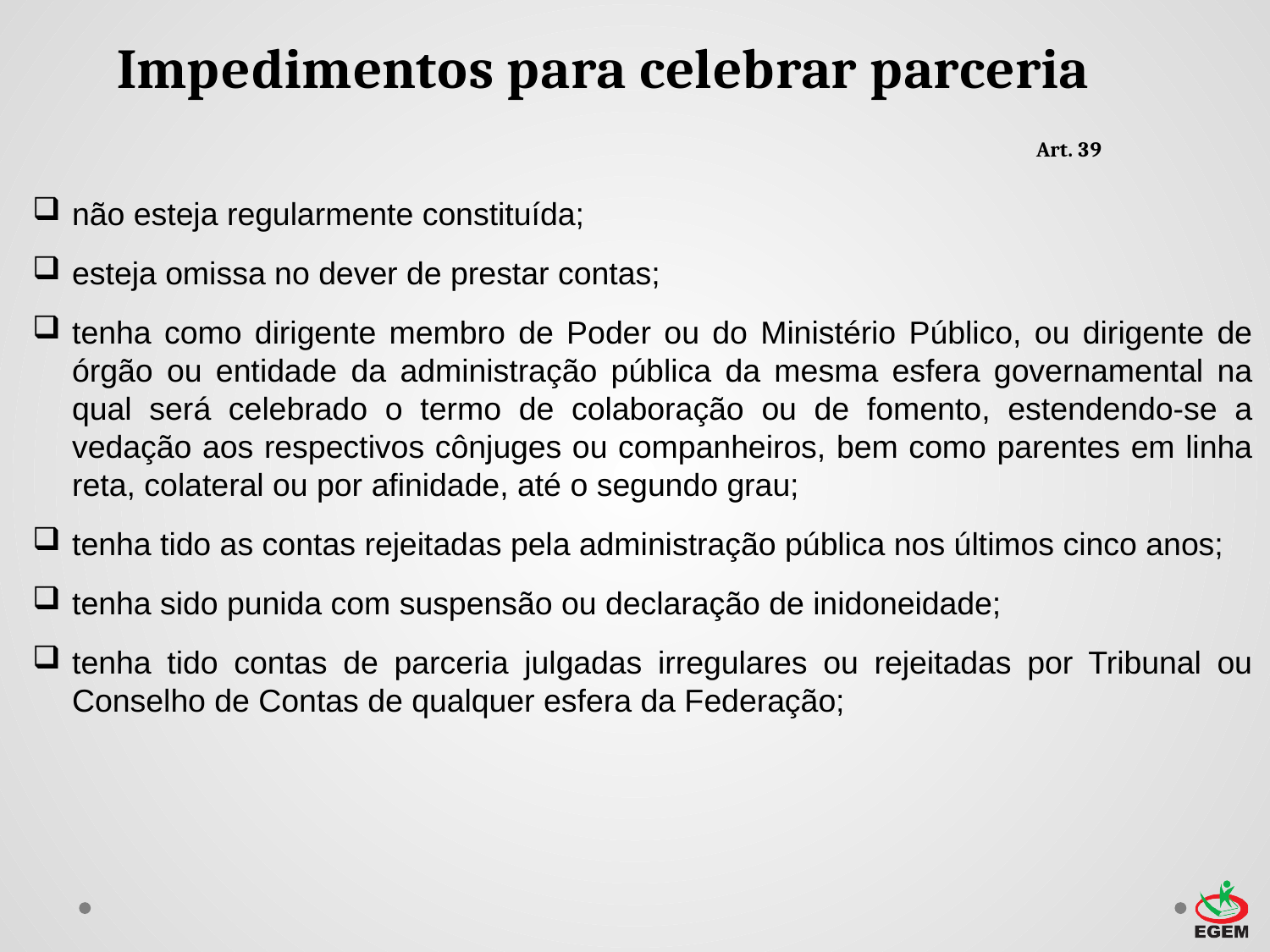

Impedimentos para celebrar parceria
							Art. 39
não esteja regularmente constituída;
esteja omissa no dever de prestar contas;
tenha como dirigente membro de Poder ou do Ministério Público, ou dirigente de órgão ou entidade da administração pública da mesma esfera governamental na qual será celebrado o termo de colaboração ou de fomento, estendendo-se a vedação aos respectivos cônjuges ou companheiros, bem como parentes em linha reta, colateral ou por afinidade, até o segundo grau;
tenha tido as contas rejeitadas pela administração pública nos últimos cinco anos;
tenha sido punida com suspensão ou declaração de inidoneidade;
tenha tido contas de parceria julgadas irregulares ou rejeitadas por Tribunal ou Conselho de Contas de qualquer esfera da Federação;